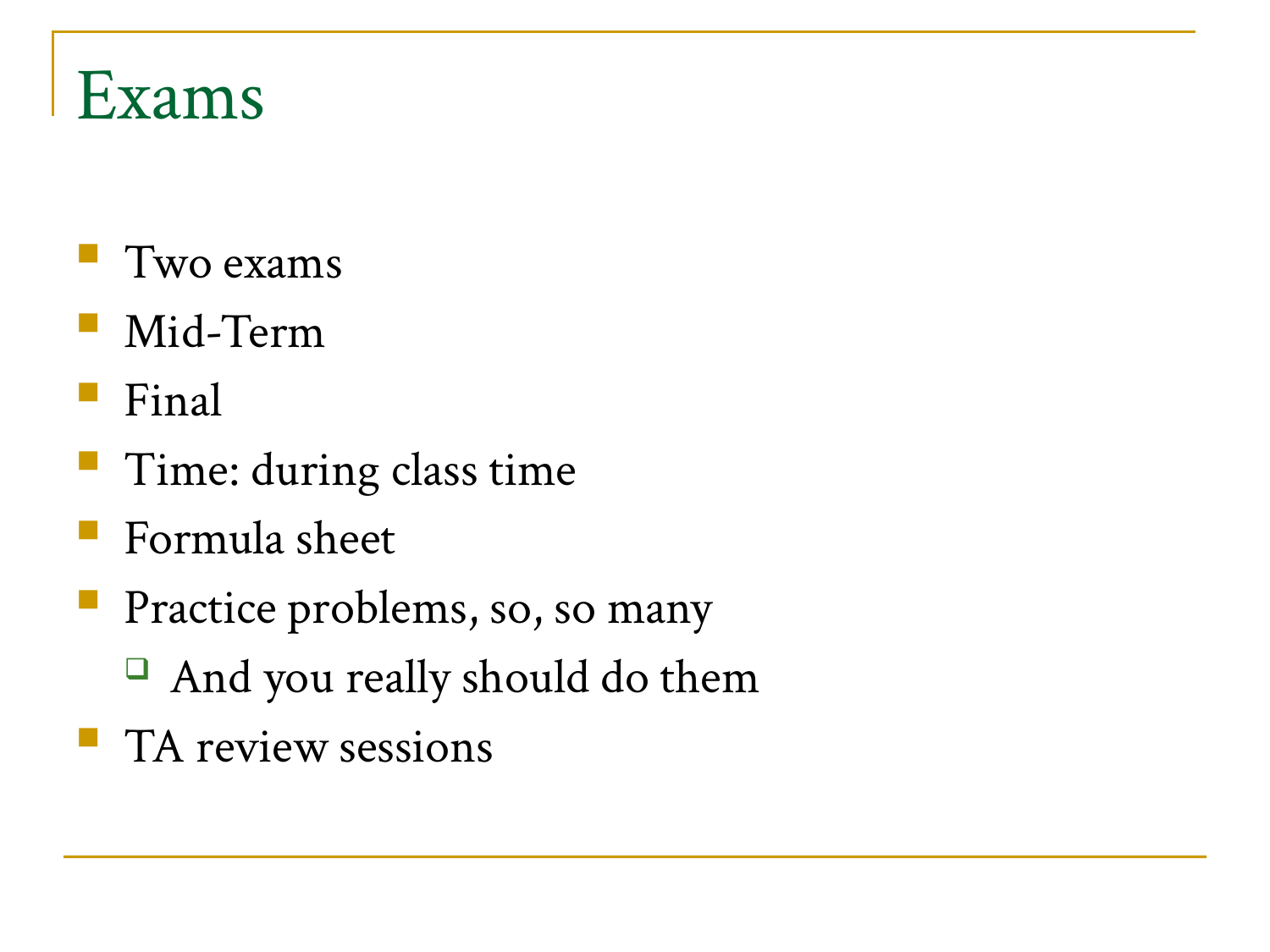

# Exams
Two exams
Mid-Term
Final
Time: during class time
Formula sheet
Practice problems, so, so many
And you really should do them
TA review sessions